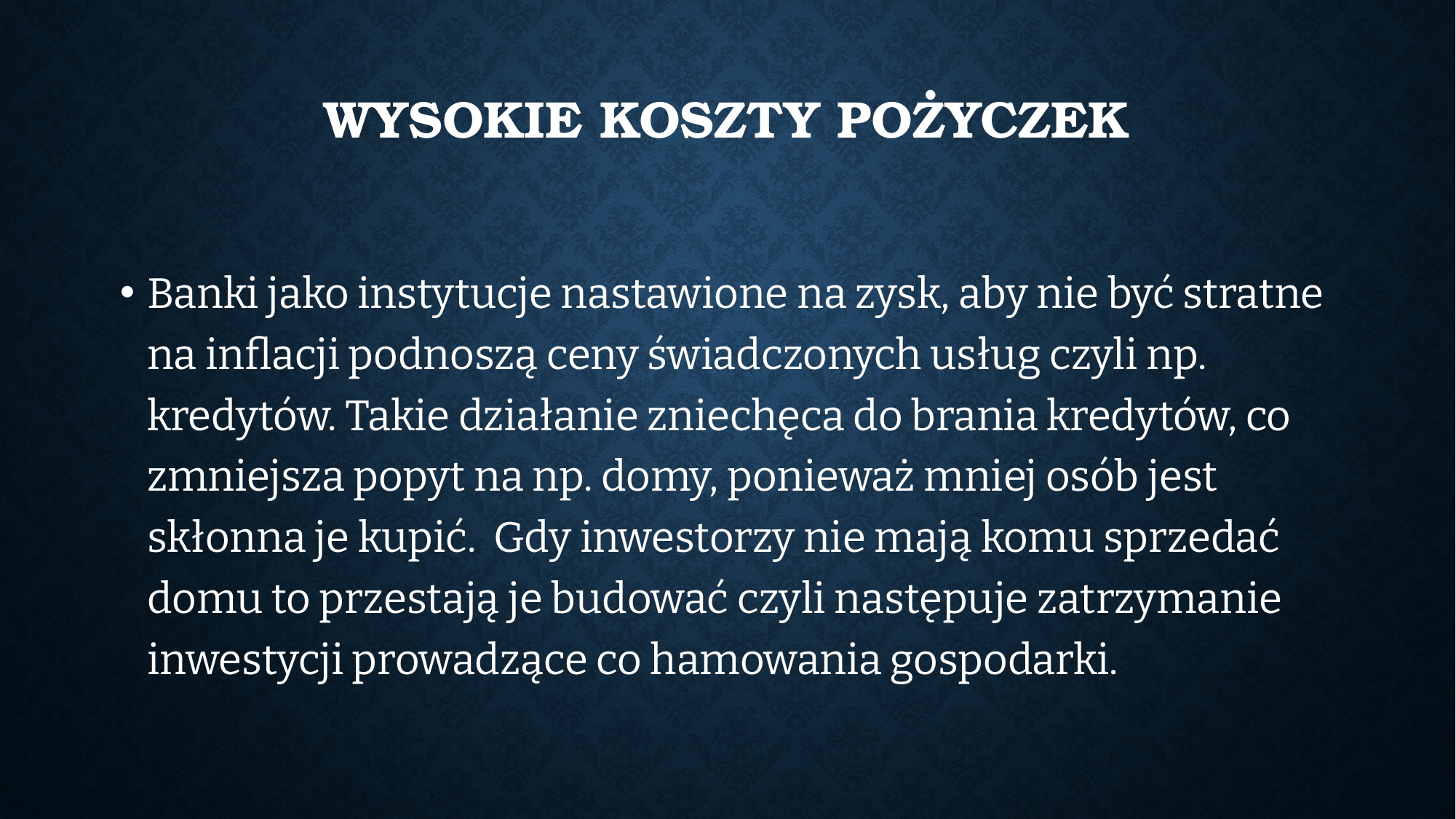

# Wysokie koszty pożyczek
Banki jako instytucje nastawione na zysk, aby nie być stratne na inflacji podnoszą ceny świadczonych usług czyli np. kredytów. Takie działanie zniechęca do brania kredytów, co zmniejsza popyt na np. domy, ponieważ mniej osób jest skłonna je kupić.  Gdy inwestorzy nie mają komu sprzedać domu to przestają je budować czyli następuje zatrzymanie inwestycji prowadzące co hamowania gospodarki.